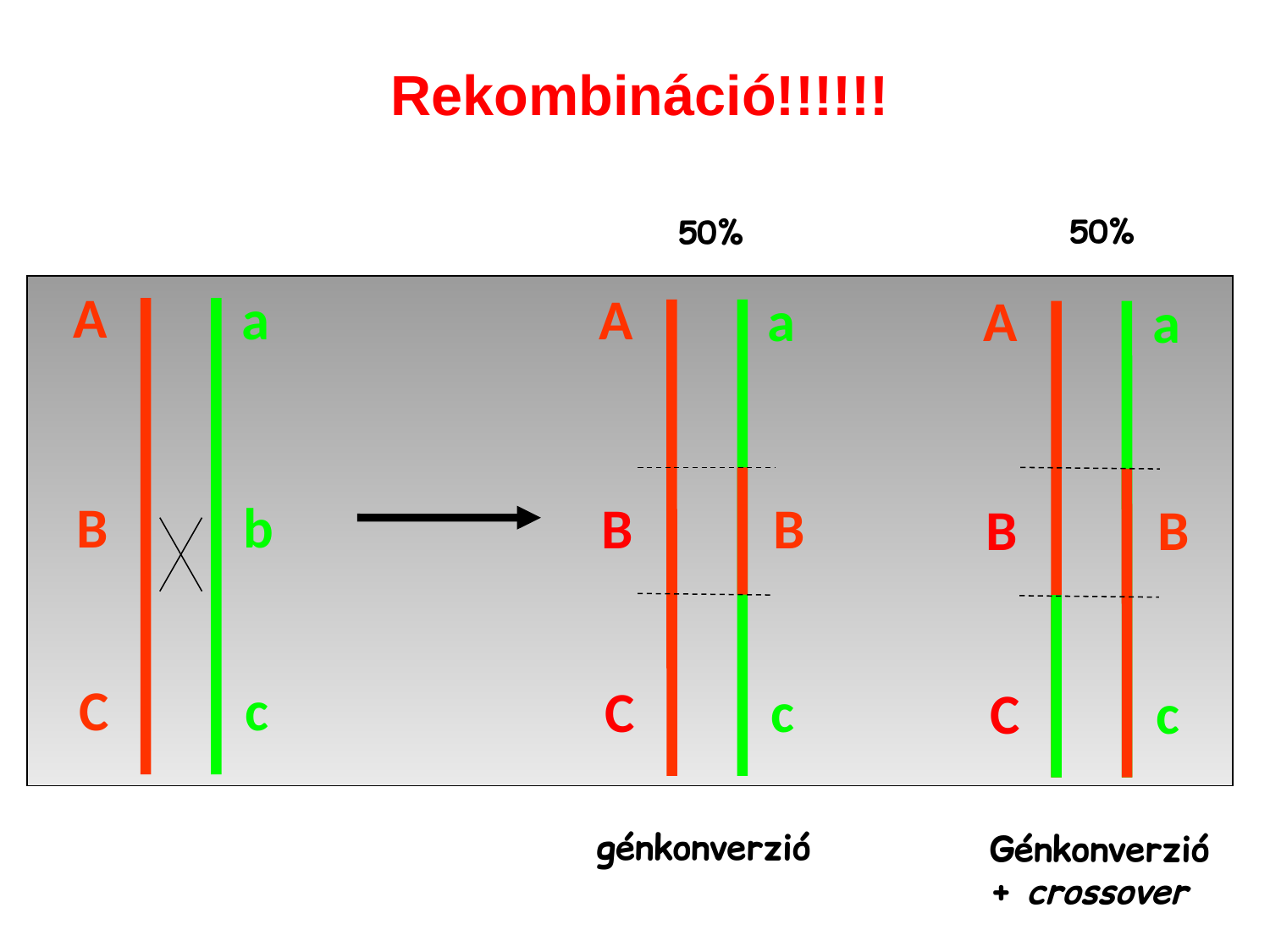

Rekombináció!!!!!!
50%
50%
A

a
A
A
a
a

B
b
B
B
B
B

C
c
C
c
C
c
génkonverzió
Génkonverzió
+ crossover